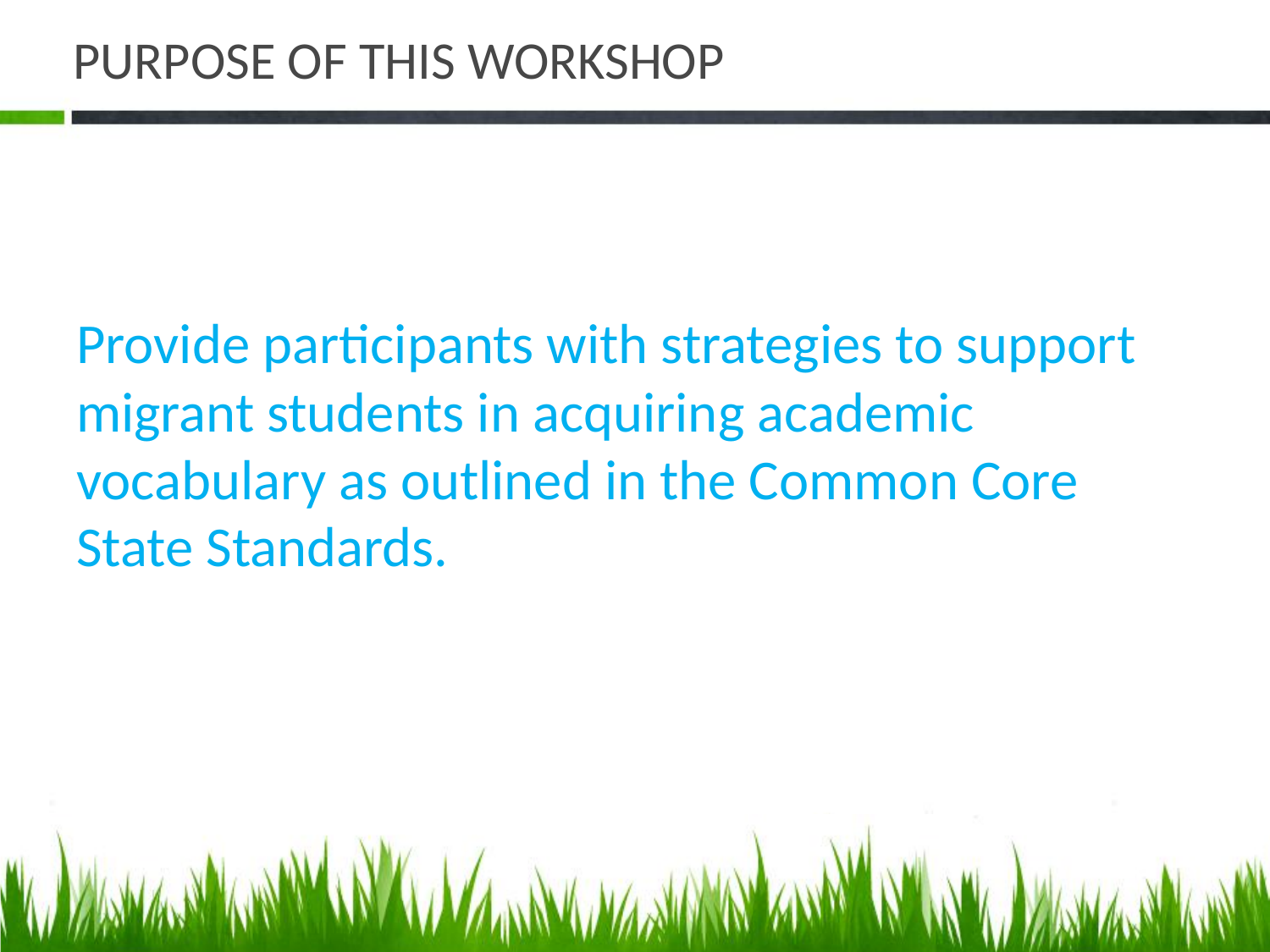

# PURPOSE OF THIS WORKSHOP

Provide participants with strategies to support migrant students in acquiring academic vocabulary as outlined in the Common Core State Standards.